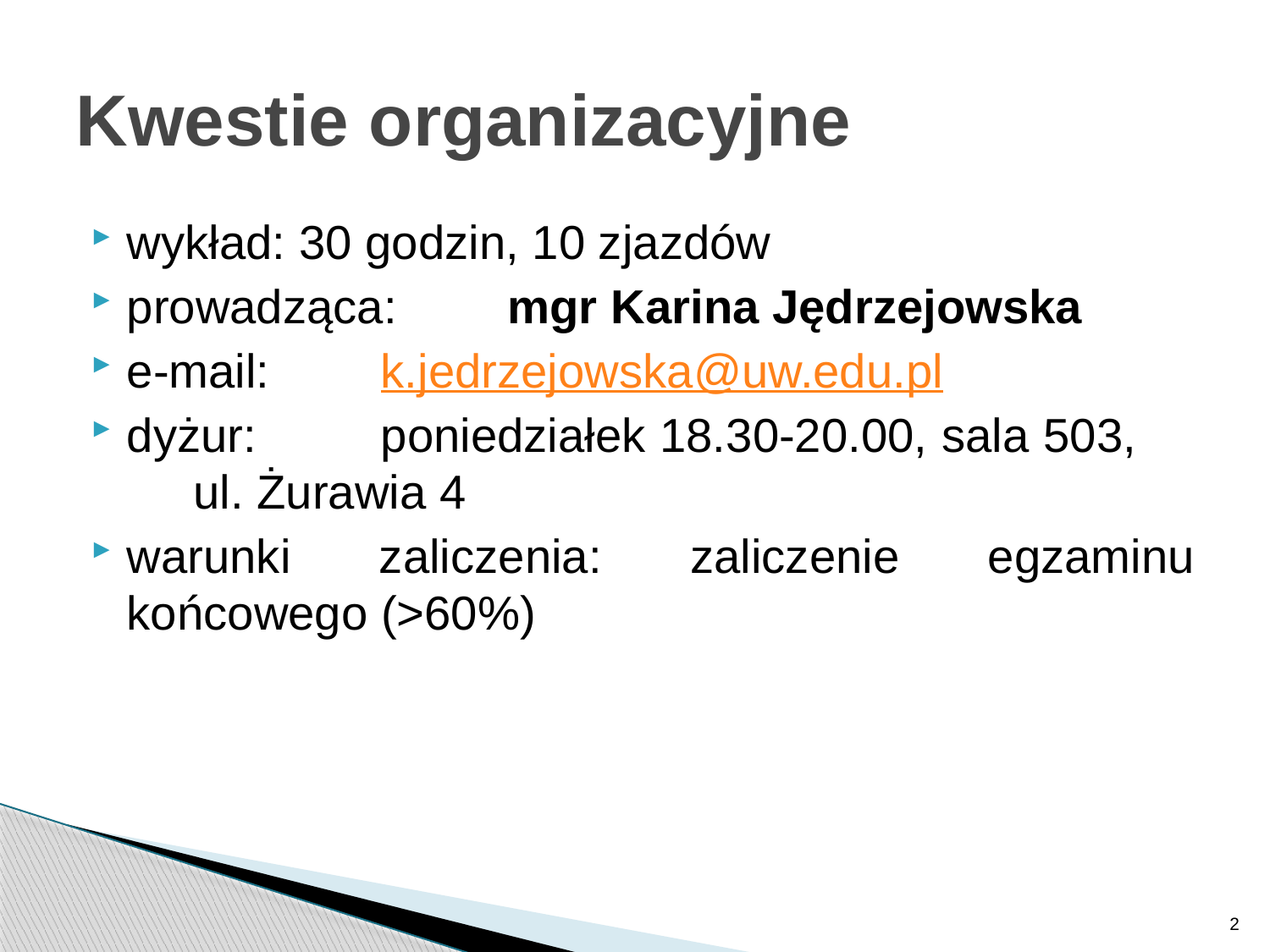

# Kwestie organizacyjne
wykład: 30 godzin, 10 zjazdów
prowadząca:	mgr Karina Jędrzejowska
e-mail:	k.jedrzejowska@uw.edu.pl
dyżur:	poniedziałek 18.30-20.00, sala 503,          ul. Żurawia 4
warunki zaliczenia: zaliczenie egzaminu końcowego (>60%)

2